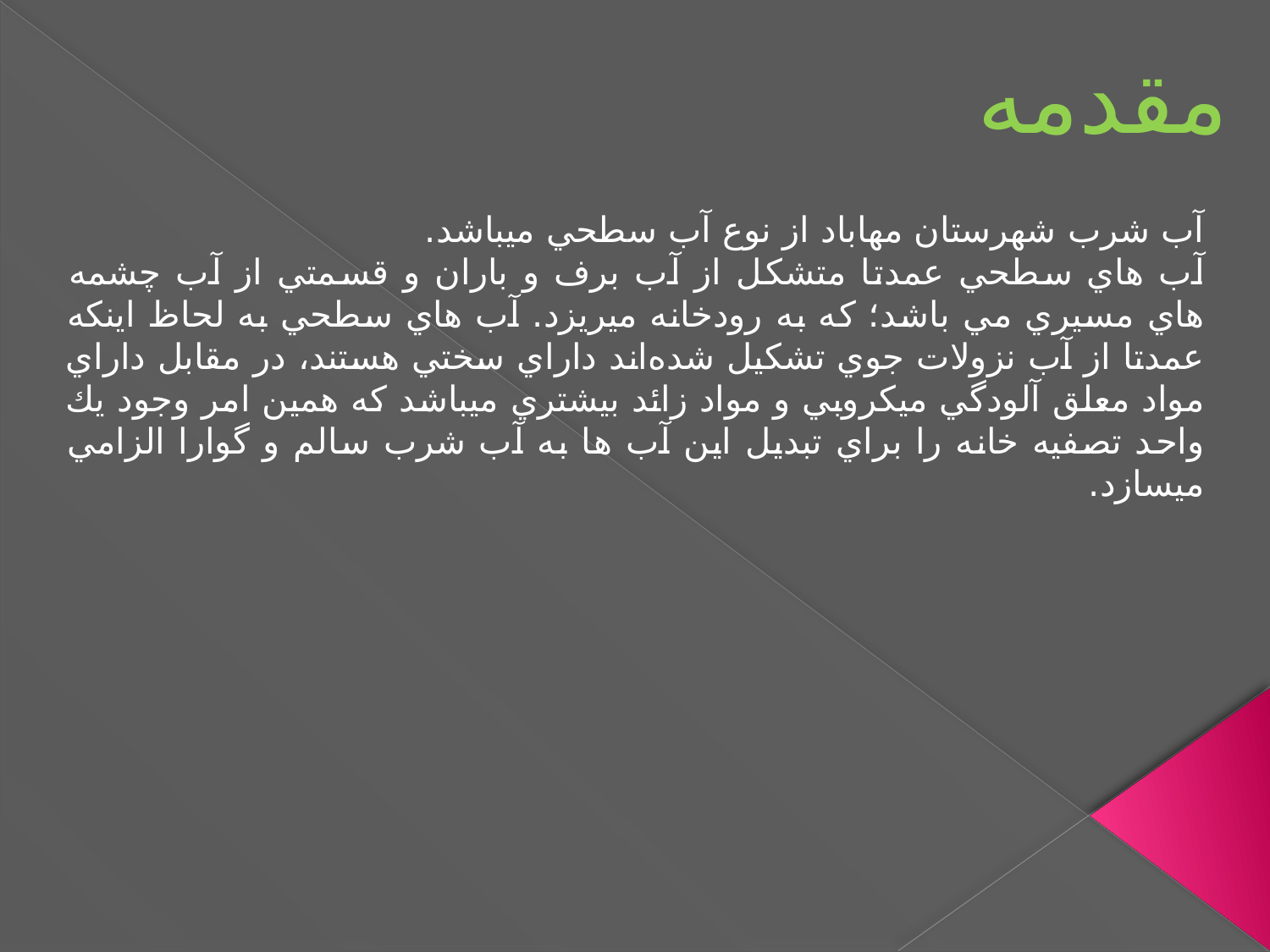

مقدمه
آب شرب شهرستان مهاباد از نوع آب سطحي ميباشد.
آب هاي سطحي عمدتا متشكل از آب برف و باران و قسمتي از آب چشمه هاي مسيري مي باشد؛ كه به رودخانه ميريزد. آب هاي سطحي به لحاظ اينكه عمدتا از آب نزولات جوي تشكيل شده‌اند داراي سختي هستند، در مقابل داراي مواد معلق آلودگي ميكروبي و مواد زائد بيشتري ميباشد كه همين امر وجود يك واحد تصفيه خانه را براي تبديل اين آب ها به آب شرب سالم و گوارا الزامي ميسازد.